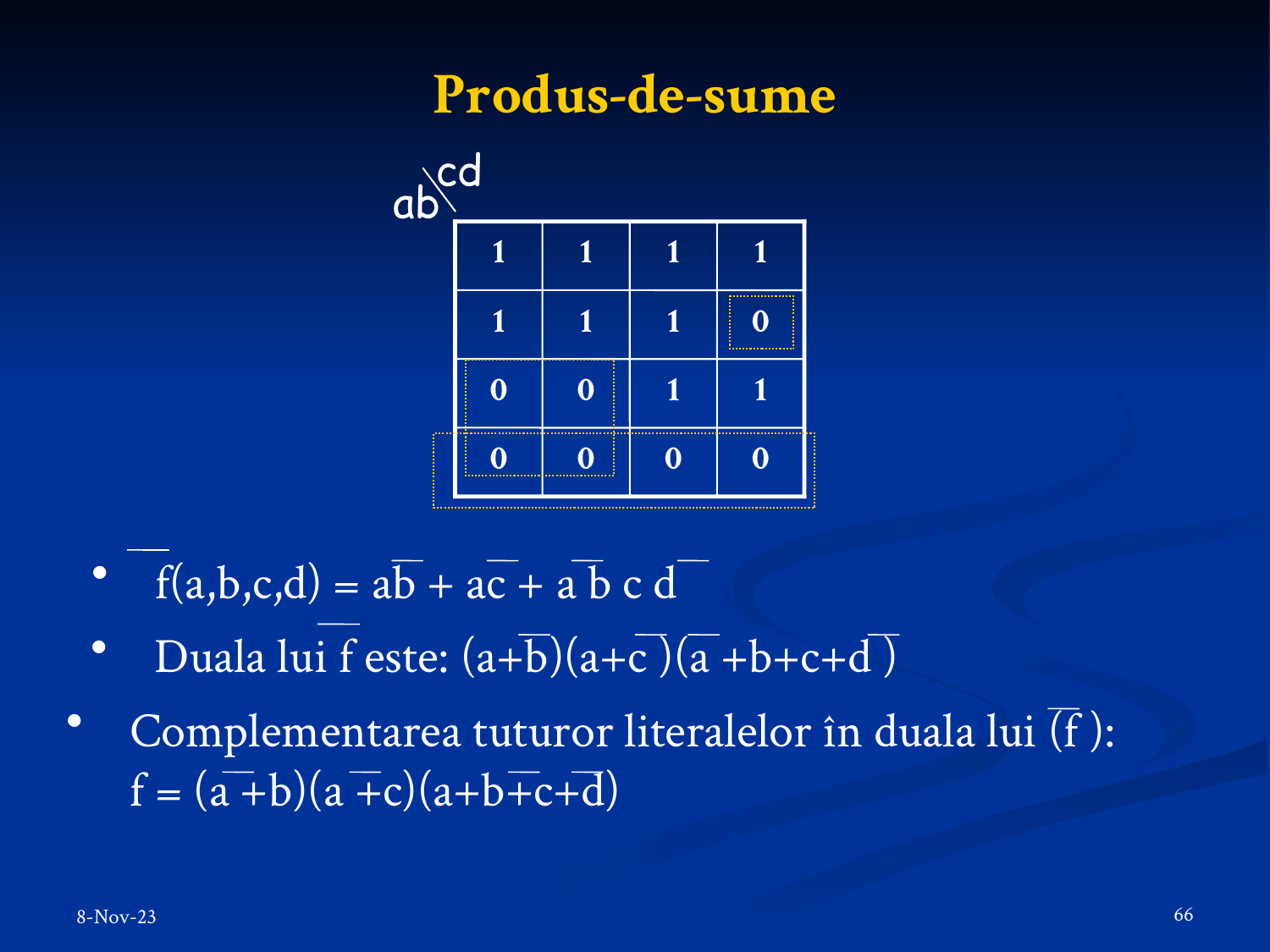

# Produs-de-sume
cd

ab
1

1

1

1

1

1
1
0
0

0
1
1
0

0
0
0

f(a,b,c,d) = ab + ac + a b c d

Duala lui f este: (a+b)(a+c )(a +b+c+d )

Complementarea tuturor literalelor în duala lui (f ):
f = (a +b)(a +c)(a+b+c+d)

  66
8-Nov-23